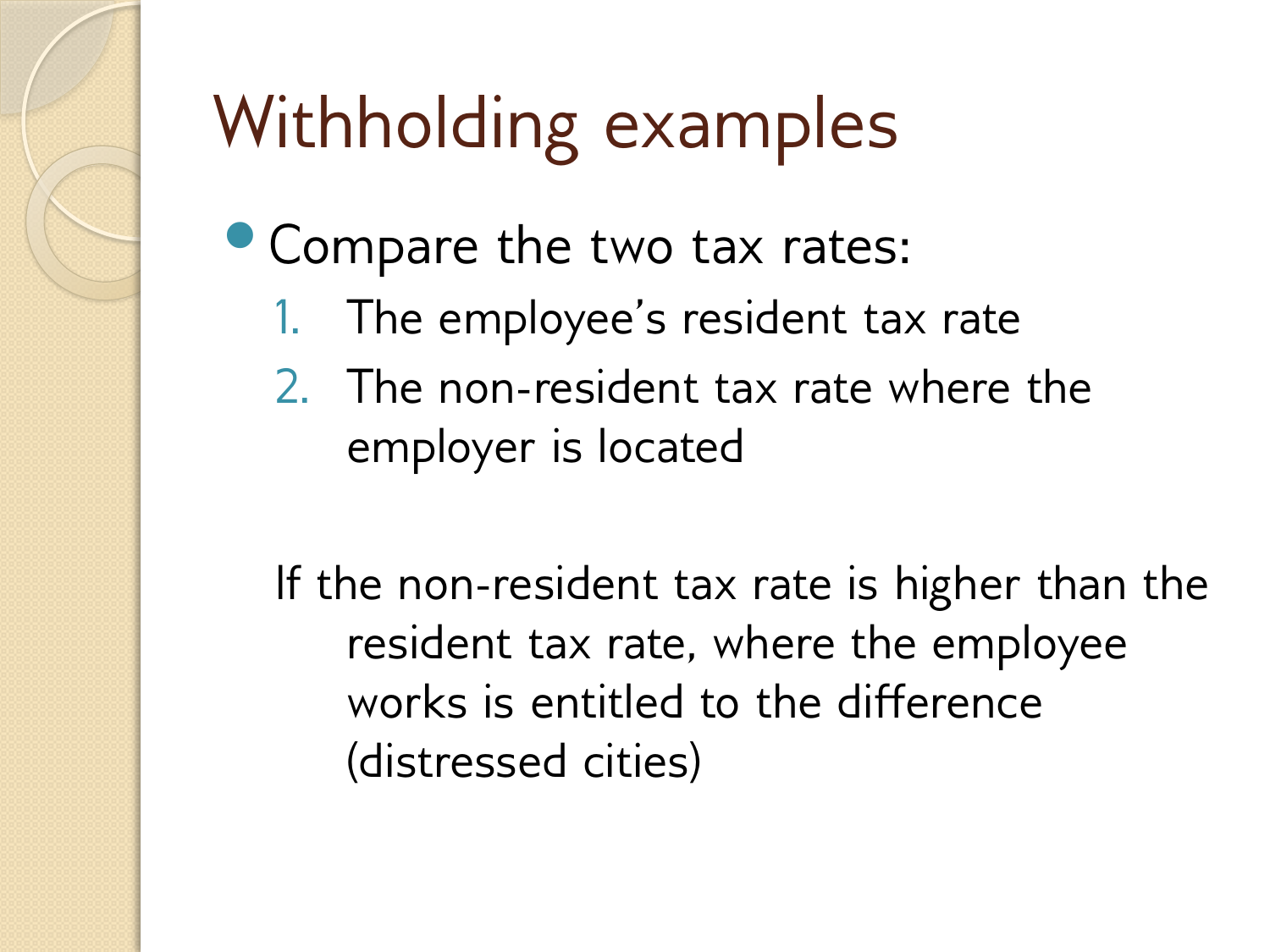

# Withholding examples
Compare the two tax rates:
The employee’s resident tax rate
The non-resident tax rate where the employer is located

If the non-resident tax rate is higher than the resident tax rate, where the employee works is entitled to the difference (distressed cities)